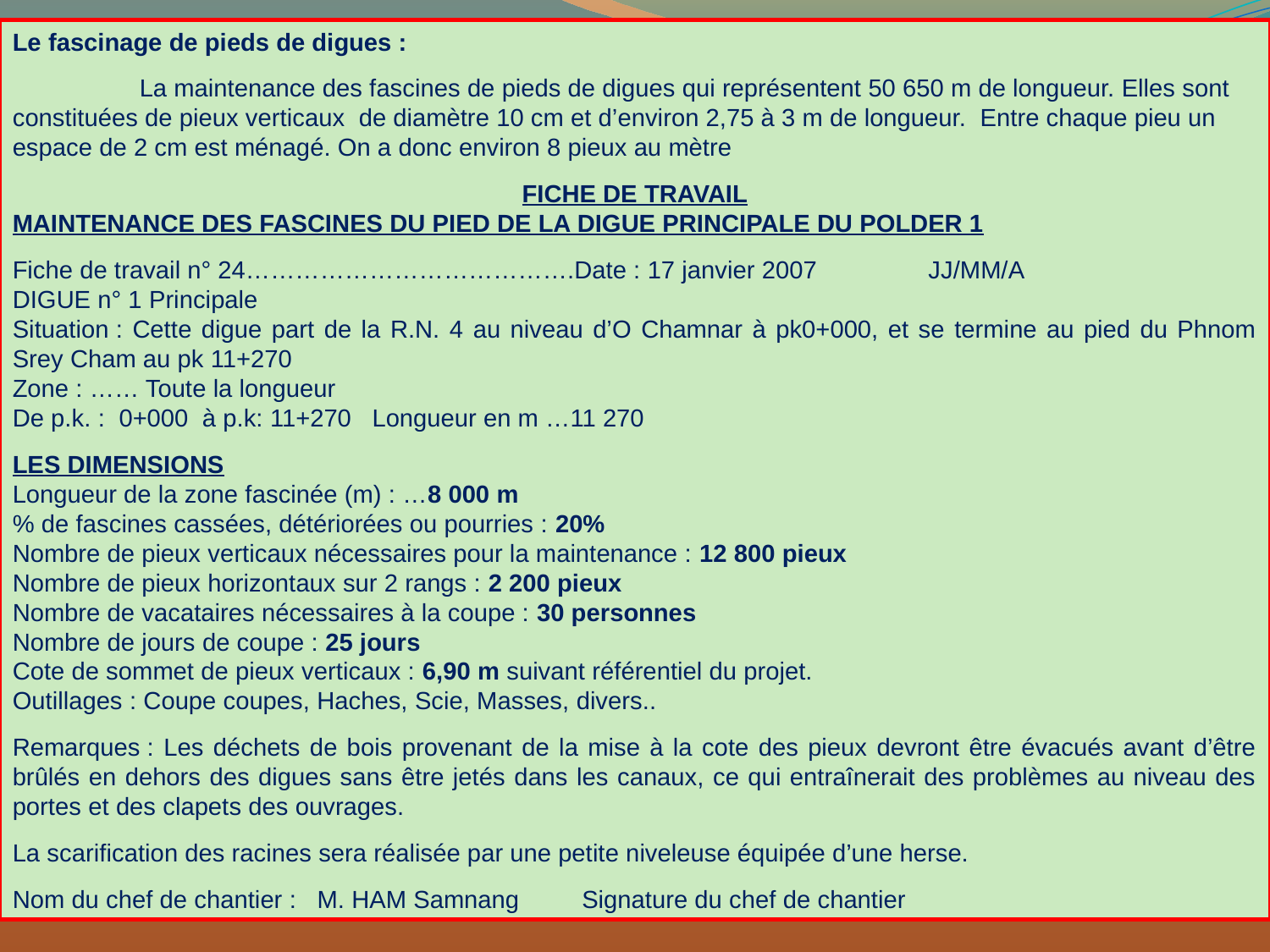

Le fascinage de pieds de digues :

	La maintenance des fascines de pieds de digues qui représentent 50 650 m de longueur. Elles sont constituées de pieux verticaux  de diamètre 10 cm et d’environ 2,75 à 3 m de longueur.  Entre chaque pieu un espace de 2 cm est ménagé. On a donc environ 8 pieux au mètre

FICHE DE TRAVAIL
MAINTENANCE DES FASCINES DU PIED DE LA DIGUE PRINCIPALE DU POLDER 1

Fiche de travail n° 24………………………………….Date : 17 janvier 2007                JJ/MM/A
DIGUE n° 1 Principale
Situation : Cette digue part de la R.N. 4 au niveau d’O Chamnar à pk0+000, et se termine au pied du Phnom Srey Cham au pk 11+270
Zone : …… Toute la longueur
De p.k. :  0+000  à p.k: 11+270   Longueur en m …11 270

LES DIMENSIONS
Longueur de la zone fascinée (m) : …8 000 m
% de fascines cassées, détériorées ou pourries : 20%
Nombre de pieux verticaux nécessaires pour la maintenance : 12 800 pieux
Nombre de pieux horizontaux sur 2 rangs : 2 200 pieux
Nombre de vacataires nécessaires à la coupe : 30 personnes
Nombre de jours de coupe : 25 jours
Cote de sommet de pieux verticaux : 6,90 m suivant référentiel du projet.
Outillages : Coupe coupes, Haches, Scie, Masses, divers..

Remarques : Les déchets de bois provenant de la mise à la cote des pieux devront être évacués avant d’être brûlés en dehors des digues sans être jetés dans les canaux, ce qui entraînerait des problèmes au niveau des portes et des clapets des ouvrages.

La scarification des racines sera réalisée par une petite niveleuse équipée d’une herse.

Nom du chef de chantier :   M. HAM Samnang         Signature du chef de chantier